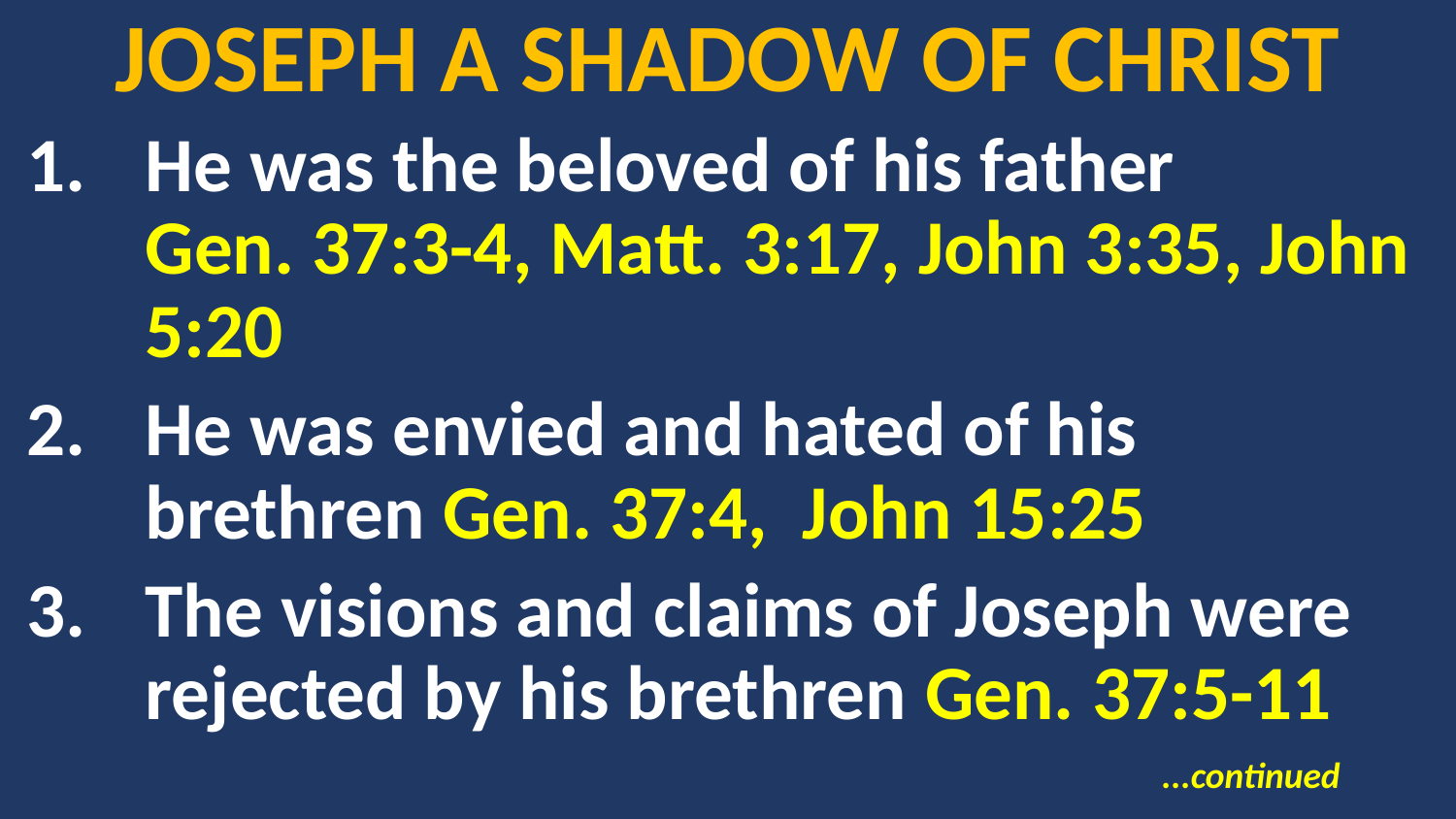

# JOSEPH A SHADOW OF CHRIST
He was the beloved of his father        Gen. 37:3-4, Matt. 3:17, John 3:35, John 5:20
He was envied and hated of his brethren Gen. 37:4,  John 15:25
The visions and claims of Joseph were rejected by his brethren Gen. 37:5-11
...continued